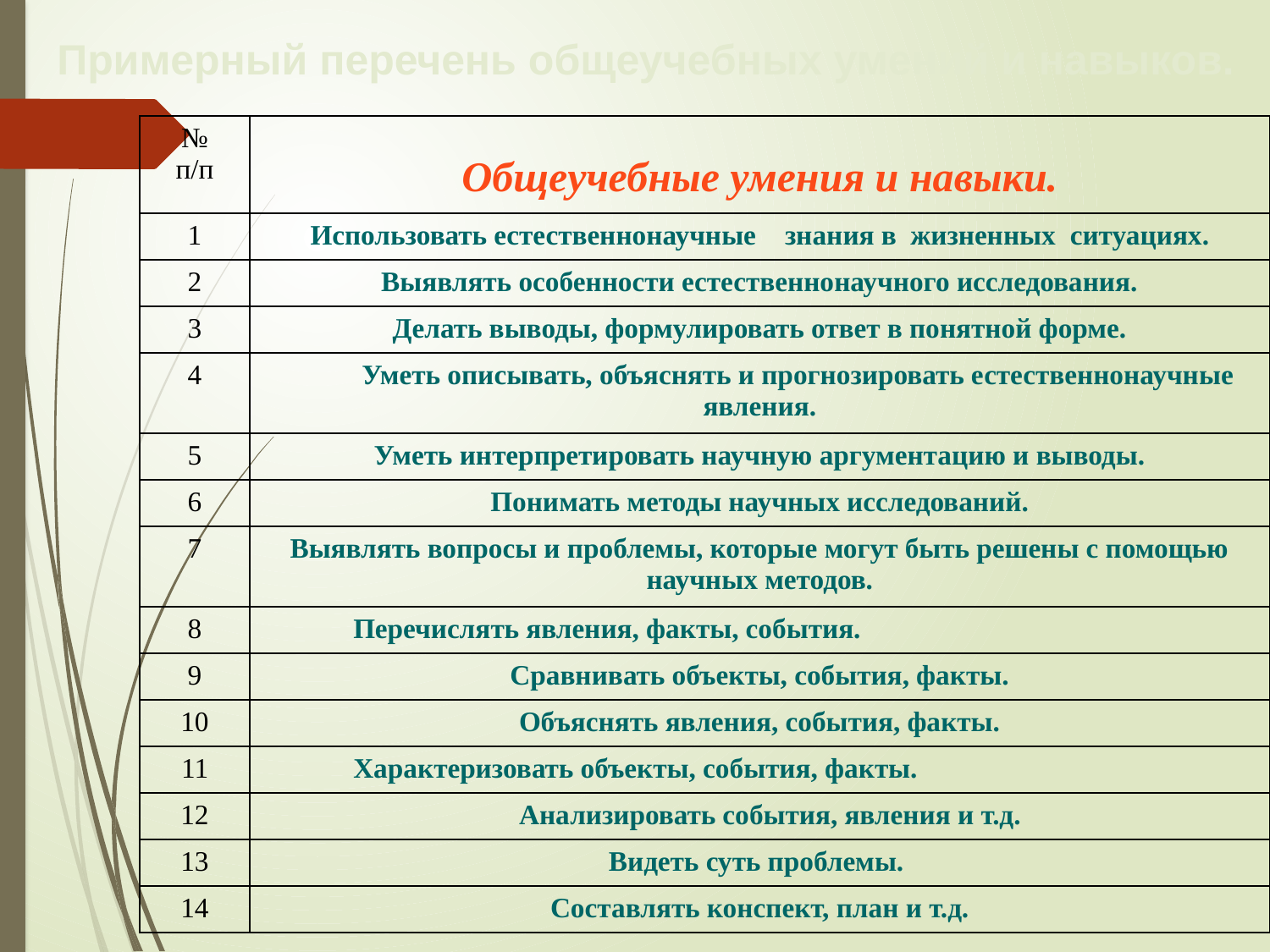

Примерный перечень общеучебных умений и навыков.
| № п/п | Общеучебные умения и навыки. |
| --- | --- |
| 1 | Использовать естественнонаучные знания в жизненных ситуациях. |
| 2 | Выявлять особенности естественнонаучного исследования. |
| 3 | Делать выводы, формулировать ответ в понятной форме. |
| 4 | Уметь описывать, объяснять и прогнозировать естественнонаучные явления. |
| 5 | Уметь интерпретировать научную аргументацию и выводы. |
| 6 | Понимать методы научных исследований. |
| 7 | Выявлять вопросы и проблемы, которые могут быть решены с помощью научных методов. |
| 8 | Перечислять явления, факты, события. |
| 9 | Сравнивать объекты, события, факты. |
| 10 | Объяснять явления, события, факты. |
| 11 | Характеризовать объекты, события, факты. |
| 12 | Анализировать события, явления и т.д. |
| 13 | Видеть суть проблемы. |
| 14 | Составлять конспект, план и т.д. |